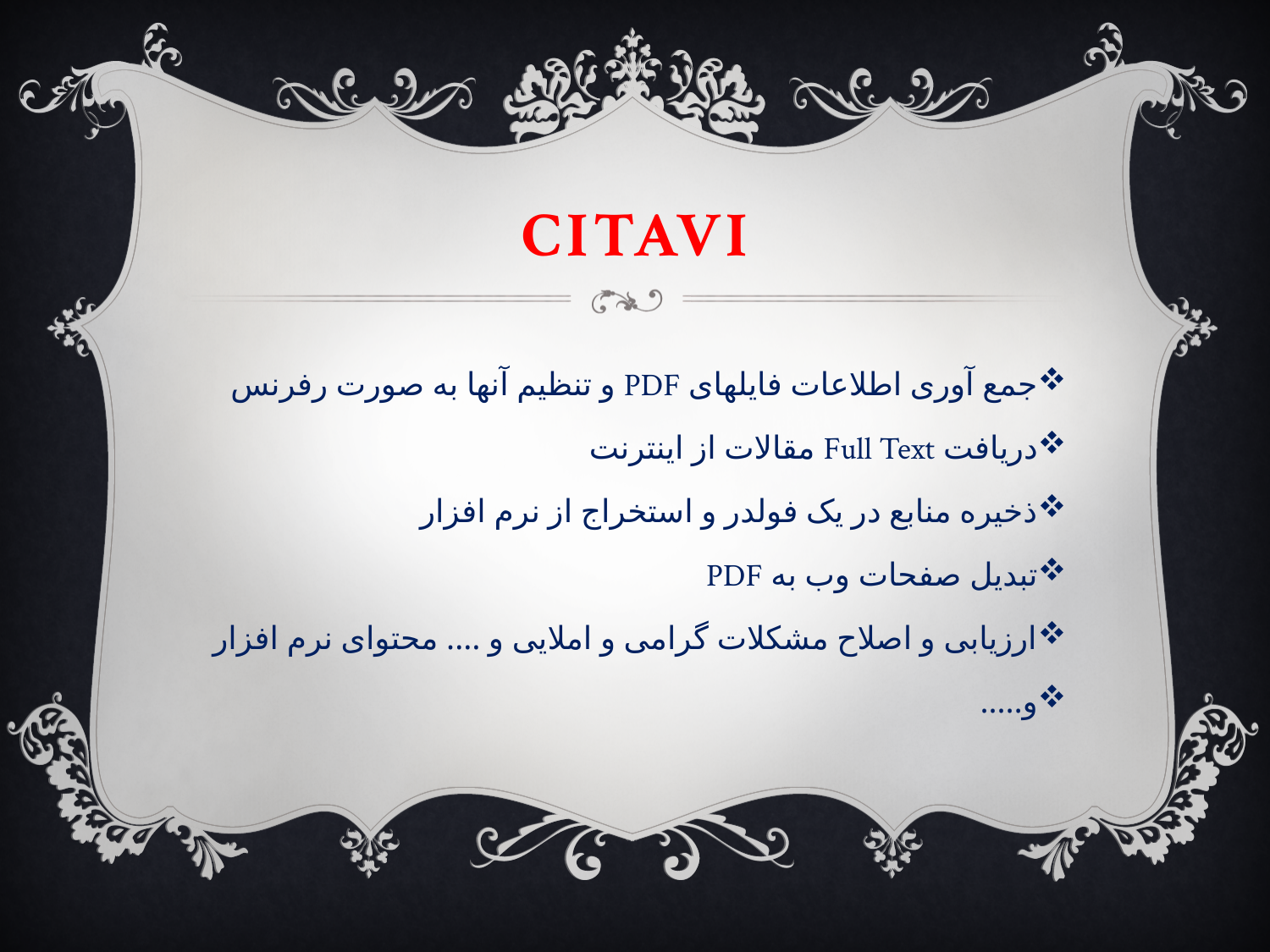

# Citavi
جمع آوری اطلاعات فایلهای PDF و تنظیم آنها به صورت رفرنس
دریافت Full Text مقالات از اینترنت
ذخیره منابع در یک فولدر و استخراج از نرم افزار
تبدیل صفحات وب به PDF
ارزیابی و اصلاح مشکلات گرامی و املایی و …. محتوای نرم افزار
و…..